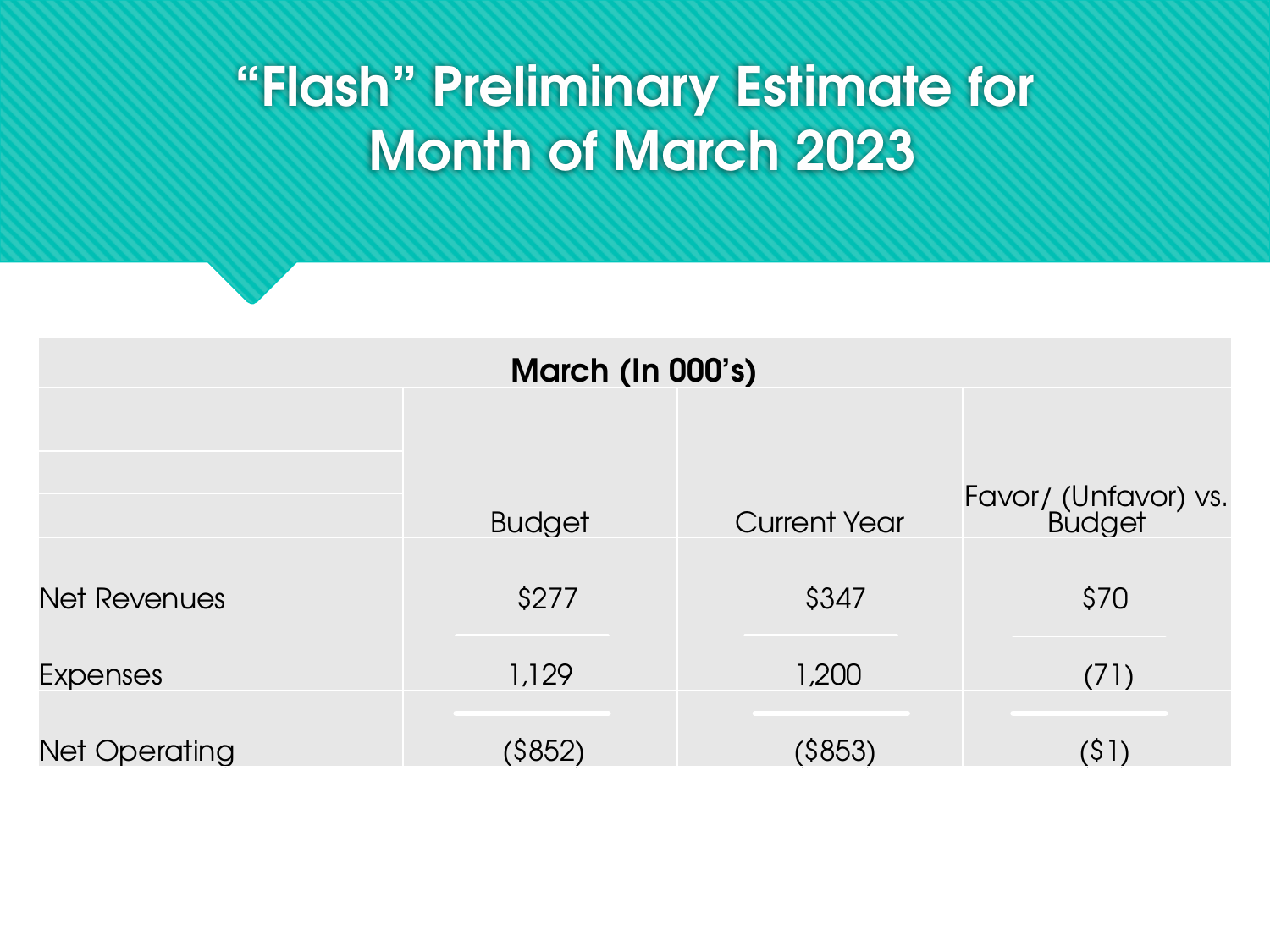

# “Flash” Preliminary Estimate for Month of March 2023
| March (In 000’s) |  |  |  |
| --- | --- | --- | --- |
|  | Budget | Current Year | Favor/ (Unfavor) vs. Budget |
|  |  |  |  |
|  |  |  |  |
| Net Revenues | $277 | $347 | $70 |
| Expenses | 1,129 | 1,200 | (71) |
| Net Operating | ($852) | ($853) | ($1) |